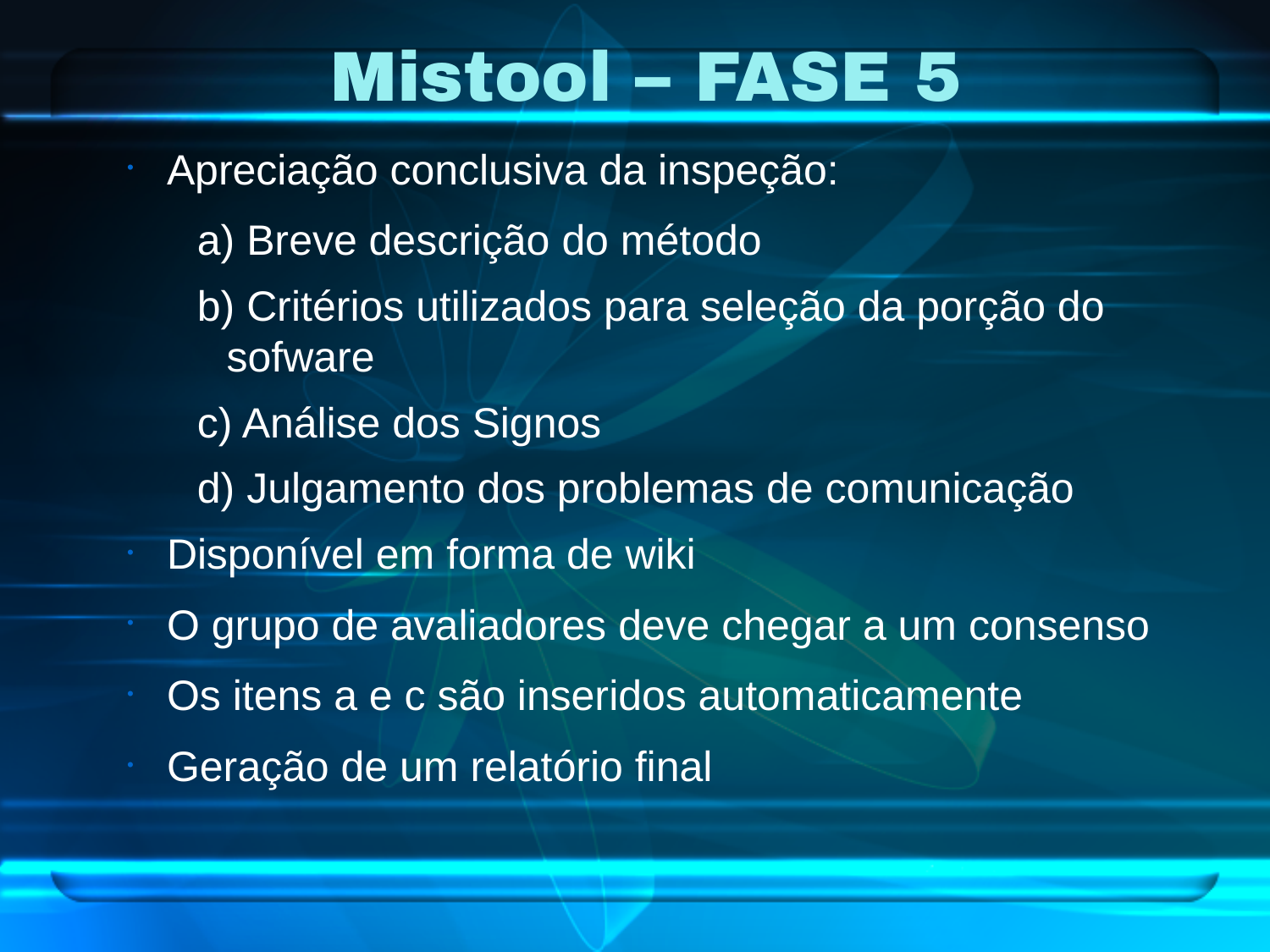

# Mistool – FASE 5

Apreciação conclusiva da inspeção:
a) Breve descrição do método
b) Critérios utilizados para seleção da porção do sofware
c) Análise dos Signos
d) Julgamento dos problemas de comunicação
Disponível em forma de wiki
O grupo de avaliadores deve chegar a um consenso
Os itens a e c são inseridos automaticamente
Geração de um relatório final